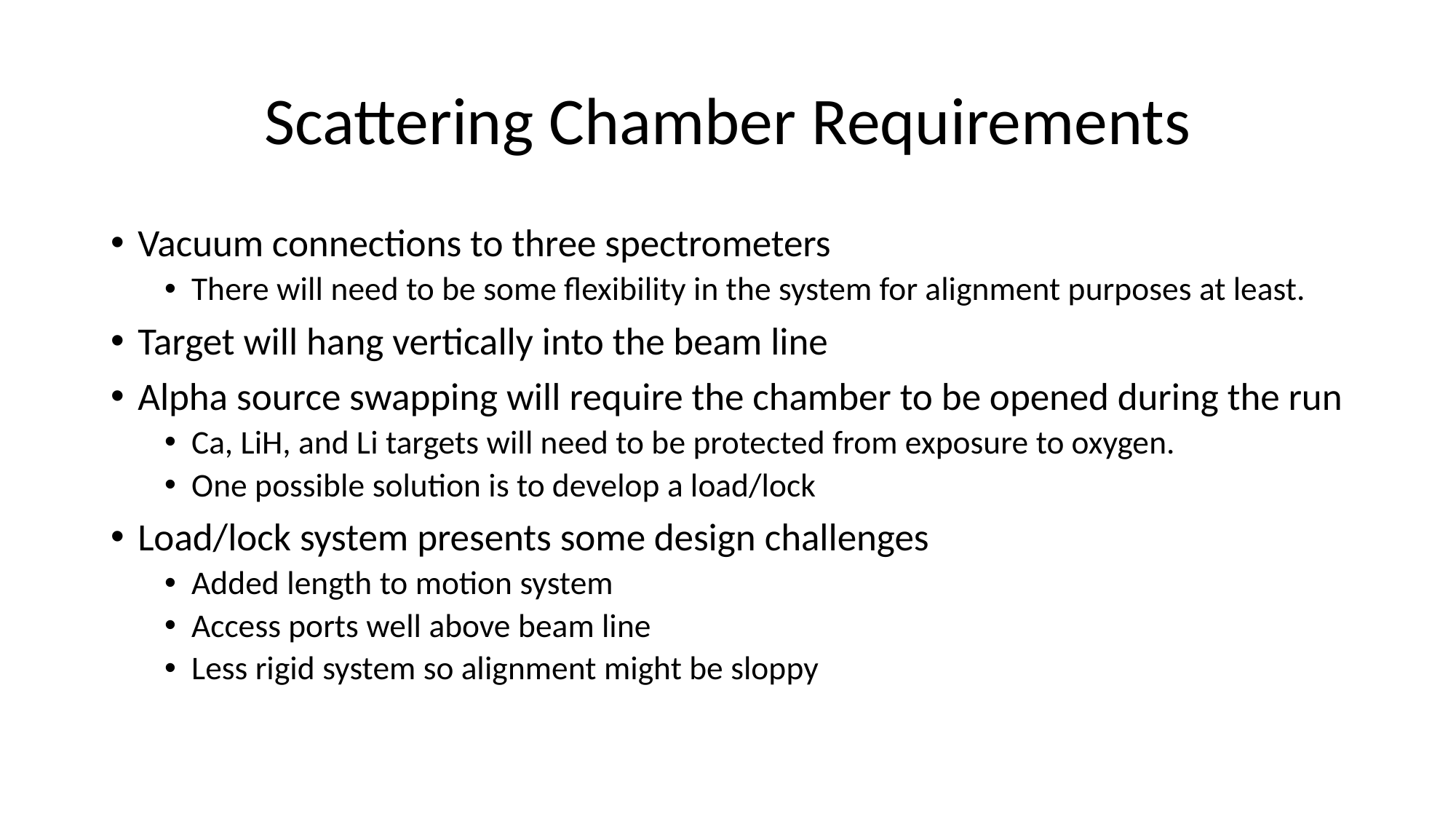

# Scattering Chamber Requirements
Vacuum connections to three spectrometers
There will need to be some flexibility in the system for alignment purposes at least.
Target will hang vertically into the beam line
Alpha source swapping will require the chamber to be opened during the run
Ca, LiH, and Li targets will need to be protected from exposure to oxygen.
One possible solution is to develop a load/lock
Load/lock system presents some design challenges
Added length to motion system
Access ports well above beam line
Less rigid system so alignment might be sloppy